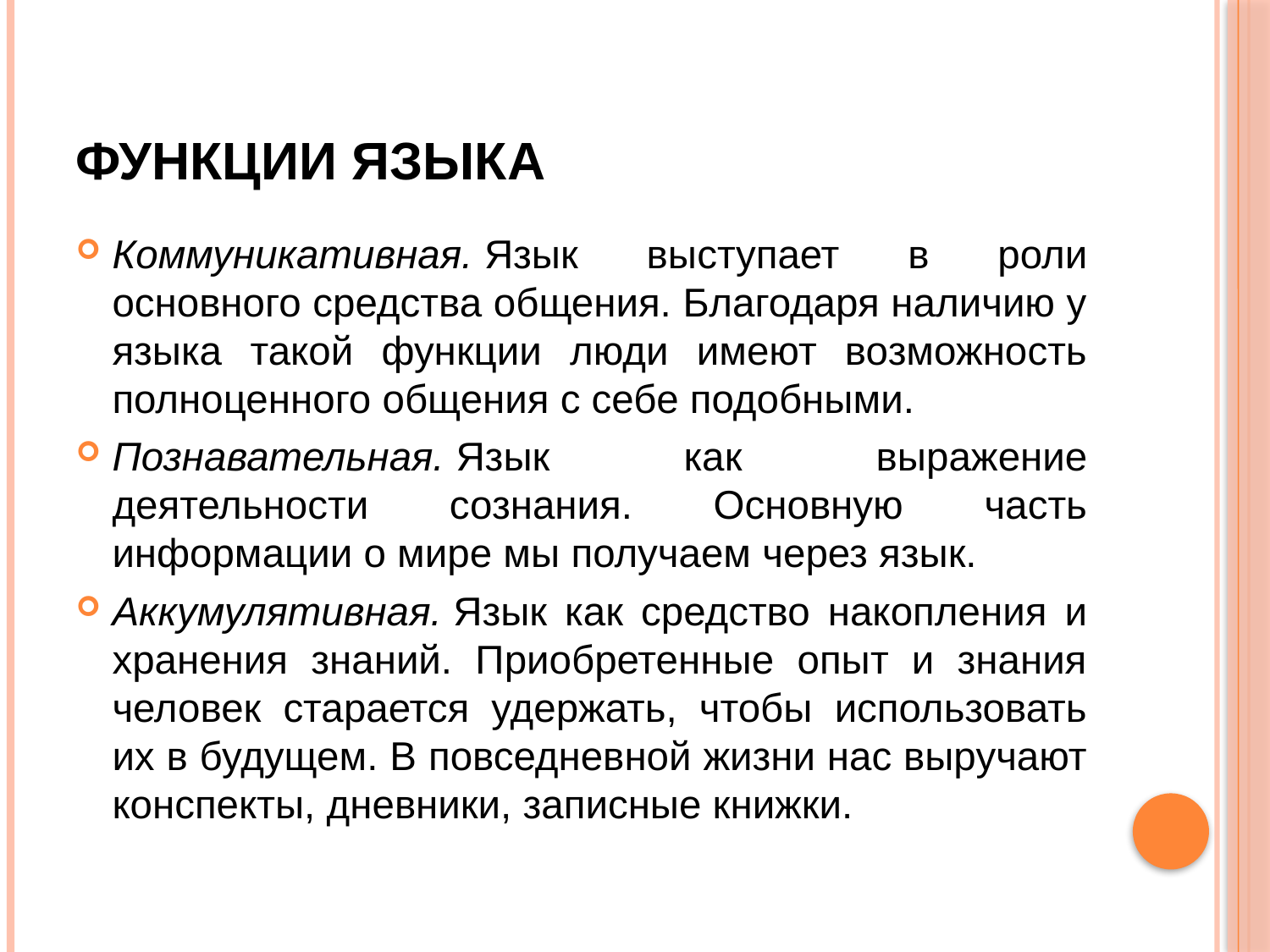

# Функции языка
Коммуникативная. Язык выступает в роли основного средства общения. Благодаря наличию у языка такой функции люди имеют возможность полноценного общения с себе подобными.
Познавательная. Язык как выражение деятельности сознания. Основную часть информации о мире мы получаем через язык.
Аккумулятивная. Язык как средство накопления и хранения знаний. Приобретенные опыт и знания человек старается удержать, чтобы использовать их в будущем. В повседневной жизни нас выручают конспекты, дневники, записные книжки.